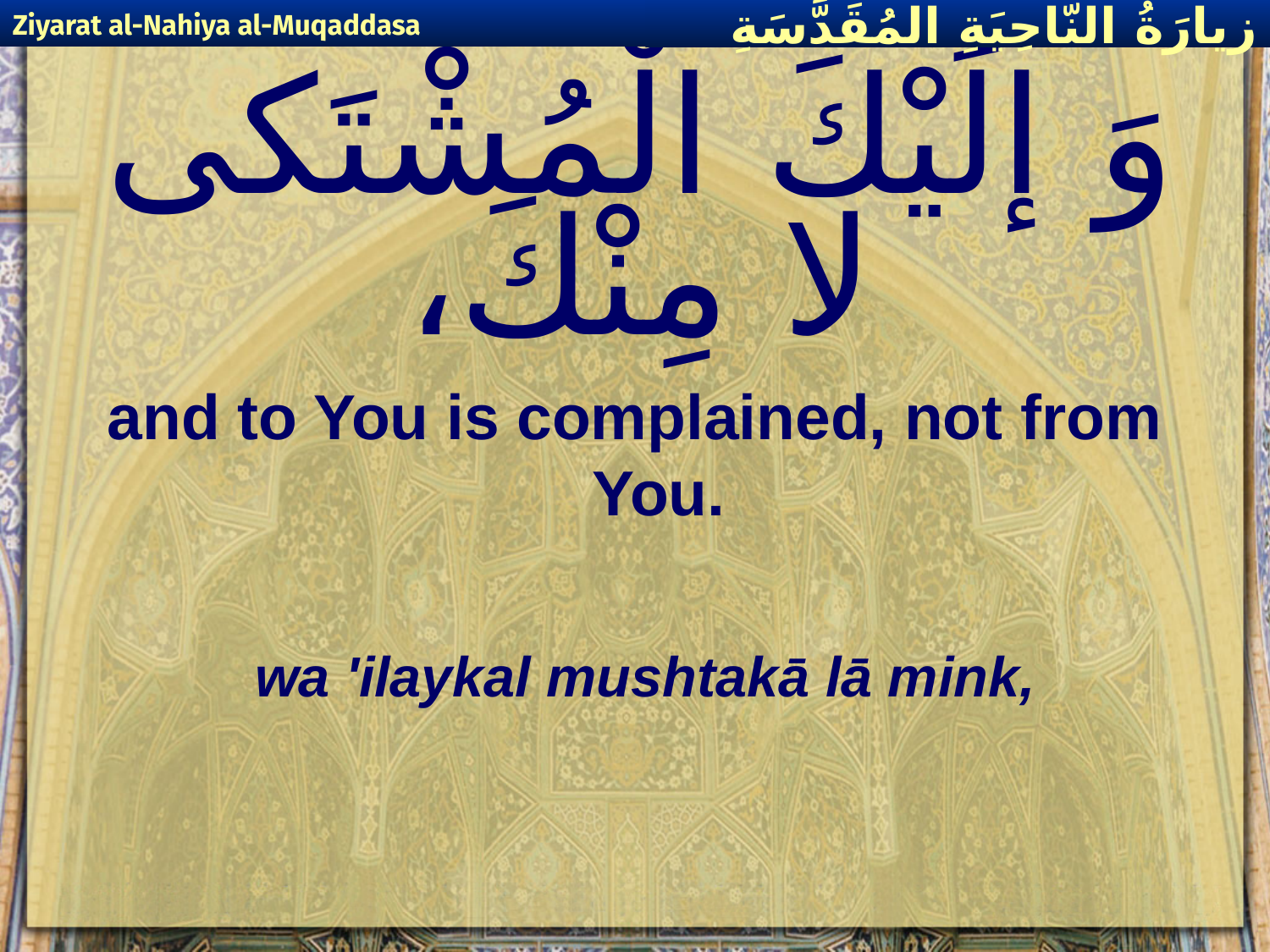

Ziyarat al-Nahiya al-Muqaddasa
زيارَةُ النّاحِيَةِ ال‍مُقَدَّسَةِ
# وَ إلَيْكَ الْمُشْتَكى لا مِنْكَ،
and to You is complained, not from You.
wa 'ilaykal mushtakā lā mink,